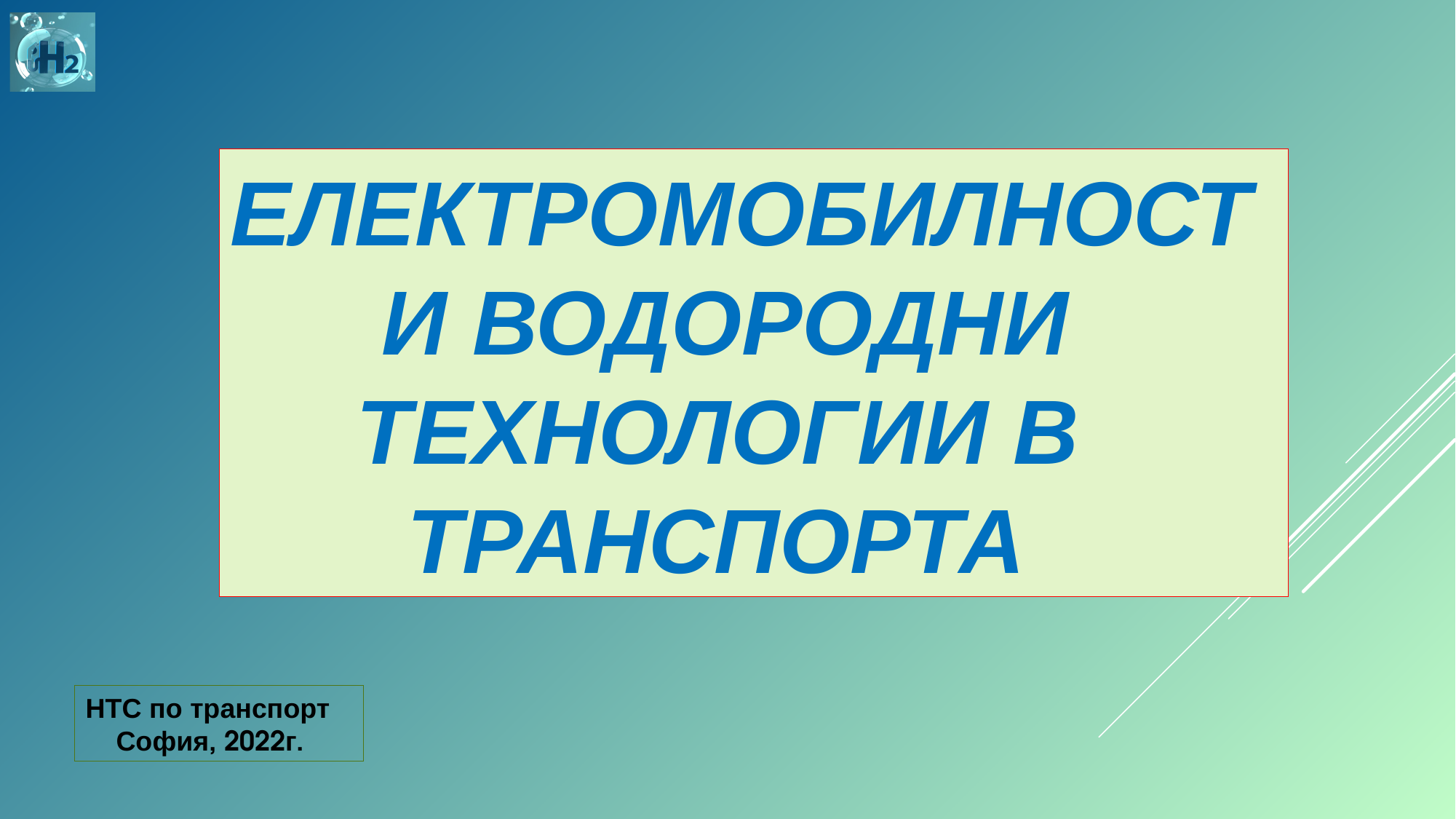

ЕЛЕКТРОМОБИЛНОСТ
      И ВОДОРОДНИ
     ТЕХНОЛОГИИ В
       ТРАНСПОРТА
НТС по транспорт
    София, 2022г.